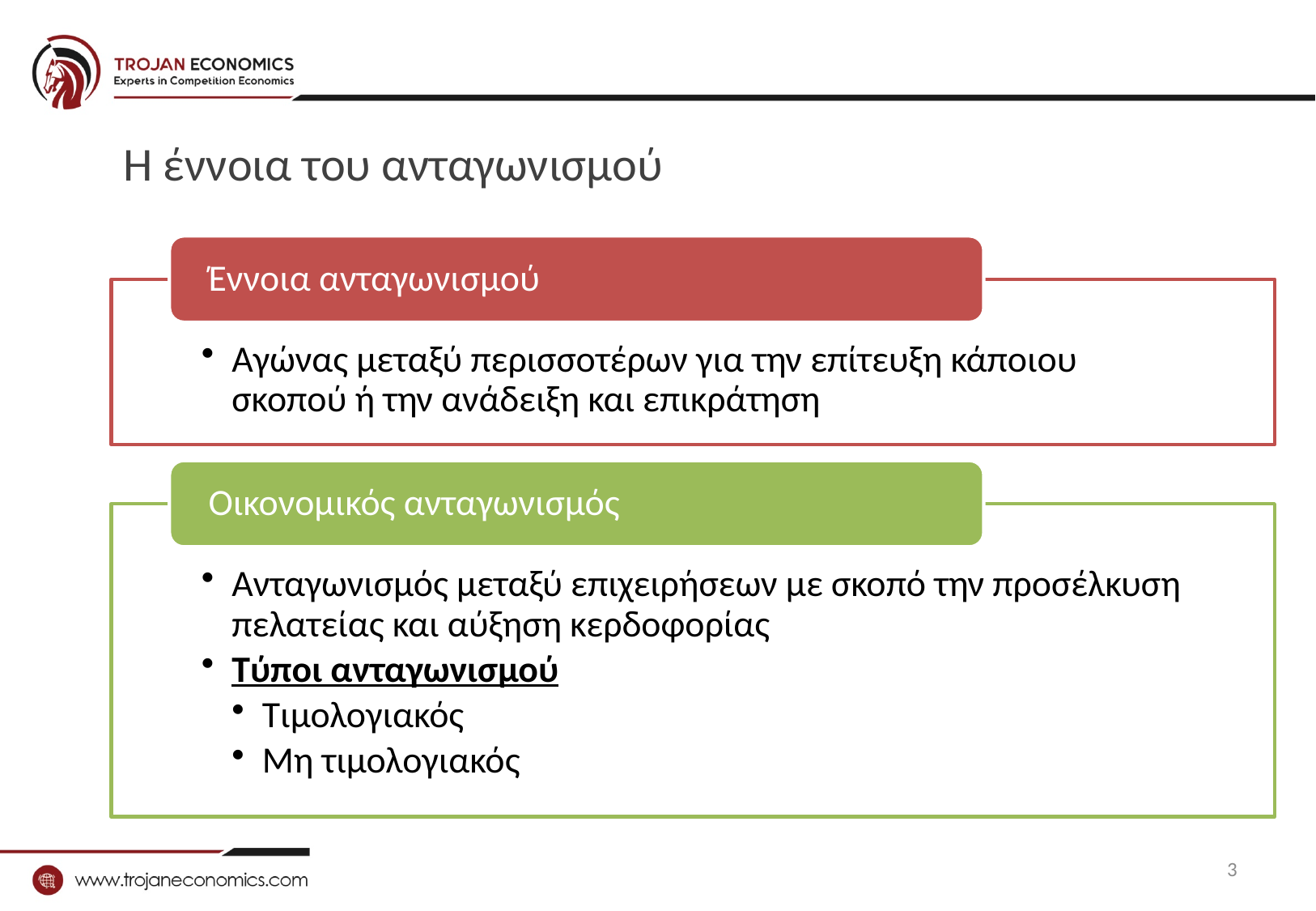

# Η έννοια του ανταγωνισμού
Αγώνας μεταξύ περισσοτέρων για την επίτευξη κάποιου σκοπού ή την ανάδειξη και επικράτηση
Έννοια ανταγωνισμού
Ανταγωνισμός μεταξύ επιχειρήσεων με σκοπό την προσέλκυση πελατείας και αύξηση κερδοφορίας
Τύποι ανταγωνισμού
Τιμολογιακός
Μη τιμολογιακός
Οικονομικός ανταγωνισμός
3